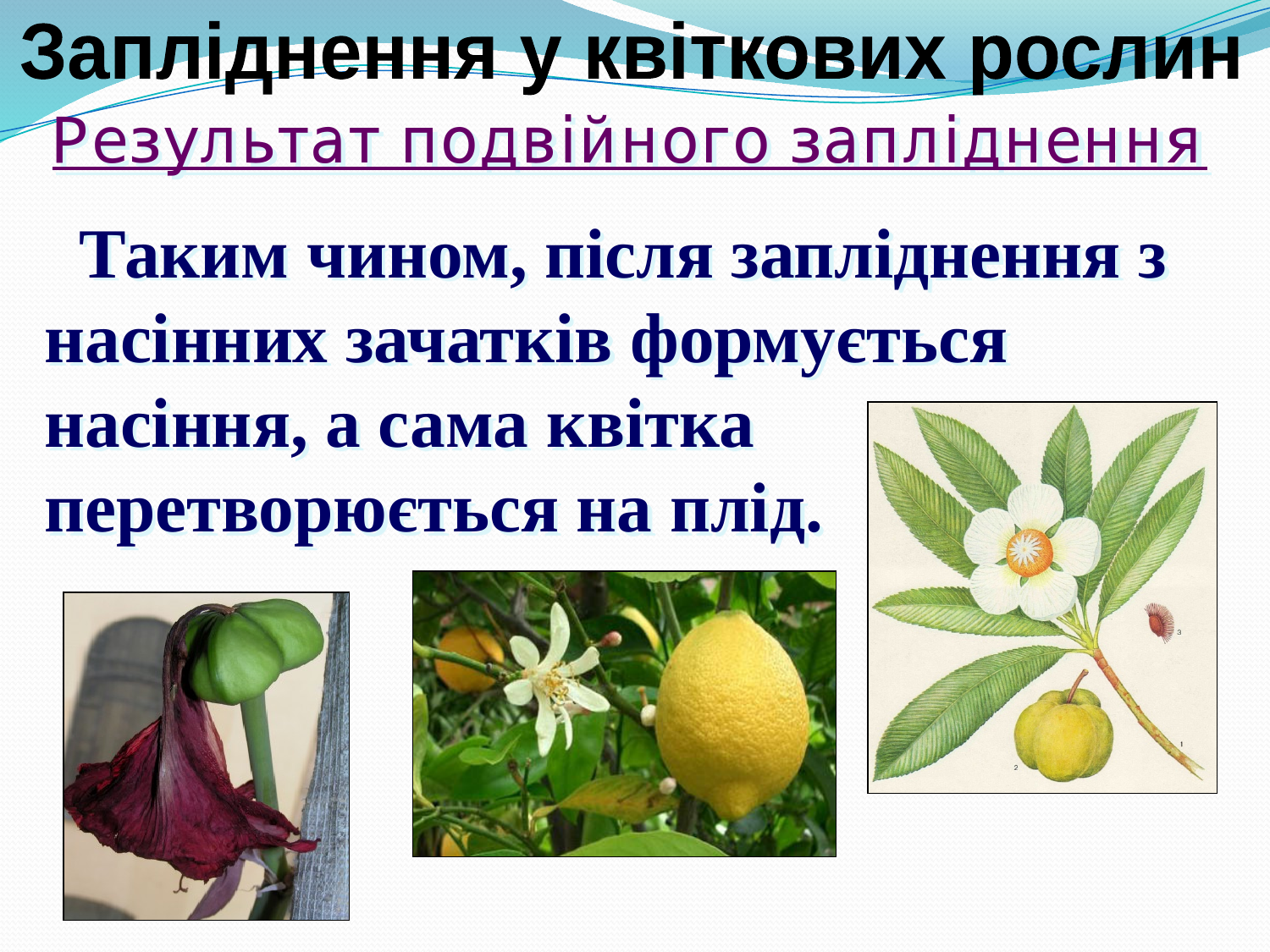

Запліднення у квіткових рослин
Результат подвійного запліднення
  Таким чином, після запліднення з насінних зачатків формується насіння, а сама квітка перетворюється на плід.